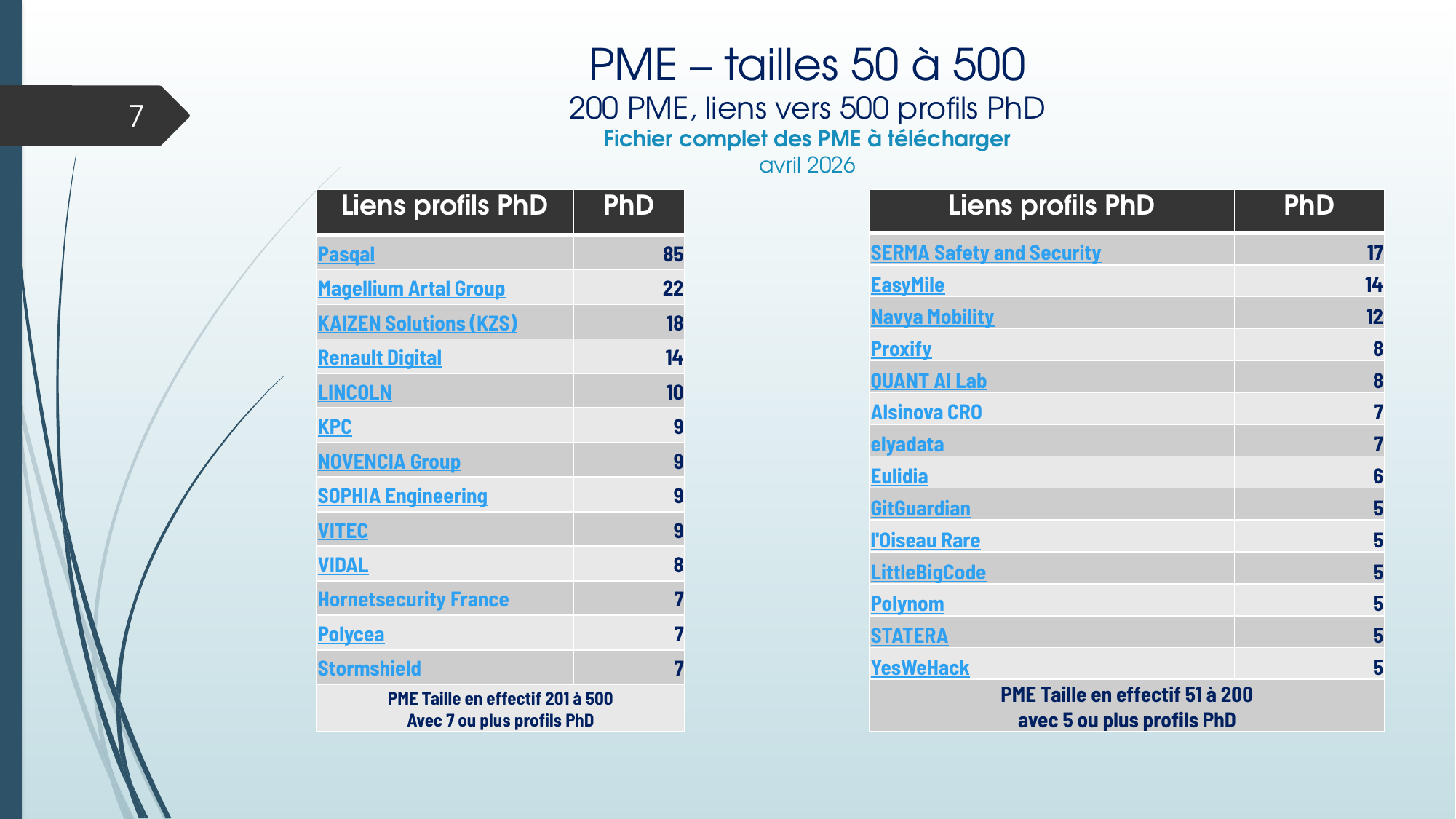

# PME – tailles 50 à 500 200 PME, liens vers 500 profils PhD Fichier complet des PME à télécharger avril 2026
7
| Liens profils PhD | PhD |
| --- | --- |
| Pasqal | 85 |
| Magellium Artal Group | 22 |
| KAIZEN Solutions (KZS) | 18 |
| Renault Digital | 14 |
| LINCOLN | 10 |
| KPC | 9 |
| NOVENCIA Group | 9 |
| SOPHIA Engineering | 9 |
| VITEC | 9 |
| VIDAL | 8 |
| Hornetsecurity France | 7 |
| Polycea | 7 |
| Stormshield | 7 |
| PME Taille en effectif 201 à 500 Avec 7 ou plus profils PhD |  |
| Liens profils PhD | PhD |
| --- | --- |
| SERMA Safety and Security | 17 |
| EasyMile | 14 |
| Navya Mobility | 12 |
| Proxify | 8 |
| QUANT AI Lab | 8 |
| Alsinova CRO | 7 |
| elyadata | 7 |
| Eulidia | 6 |
| GitGuardian | 5 |
| l'Oiseau Rare | 5 |
| LittleBigCode | 5 |
| Polynom | 5 |
| STATERA | 5 |
| YesWeHack | 5 |
| PME Taille en effectif 51 à 200 avec 5 ou plus profils PhD |  |